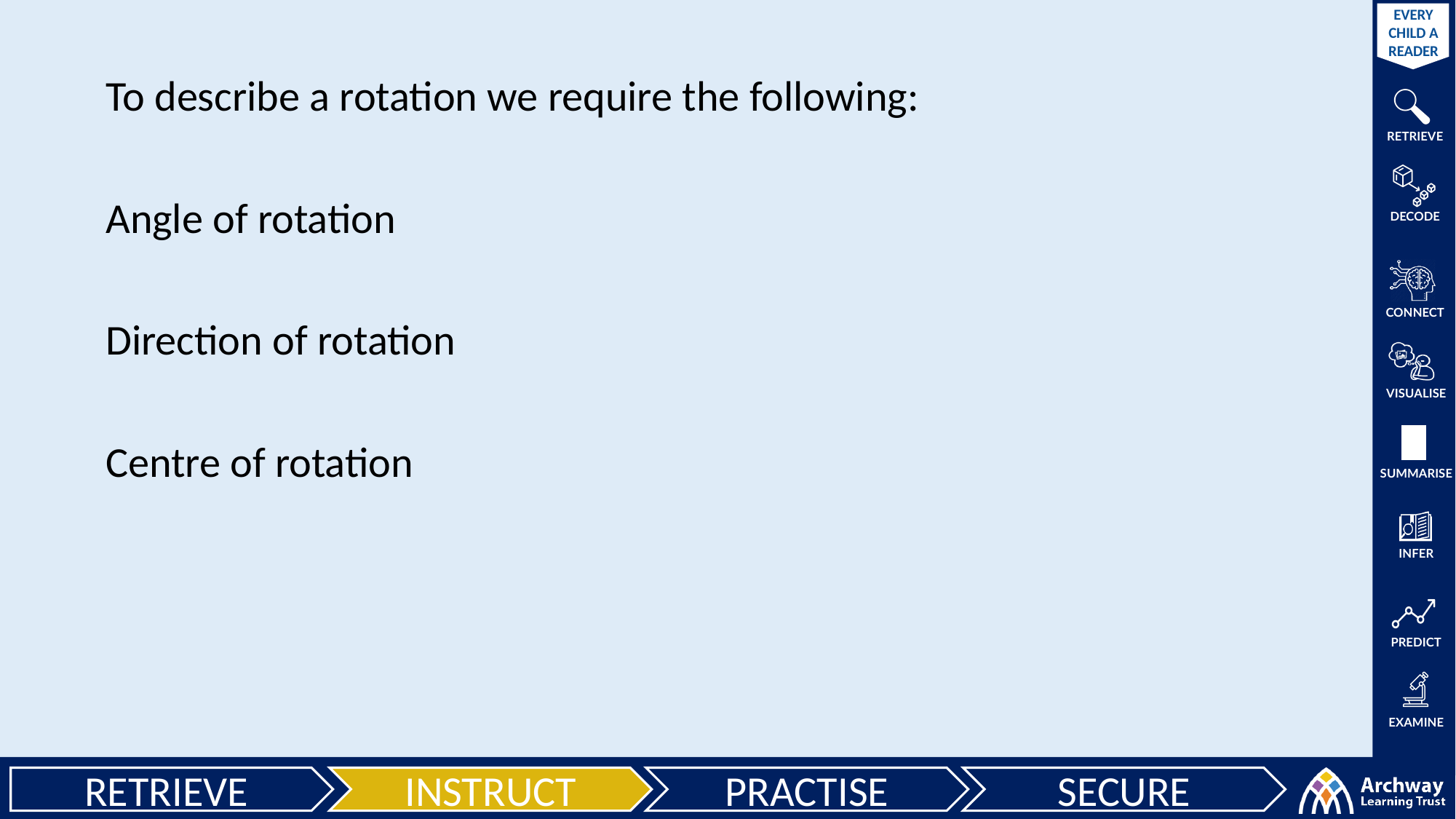

To describe a rotation we require the following:

Angle of rotation

Direction of rotation

Centre of rotation